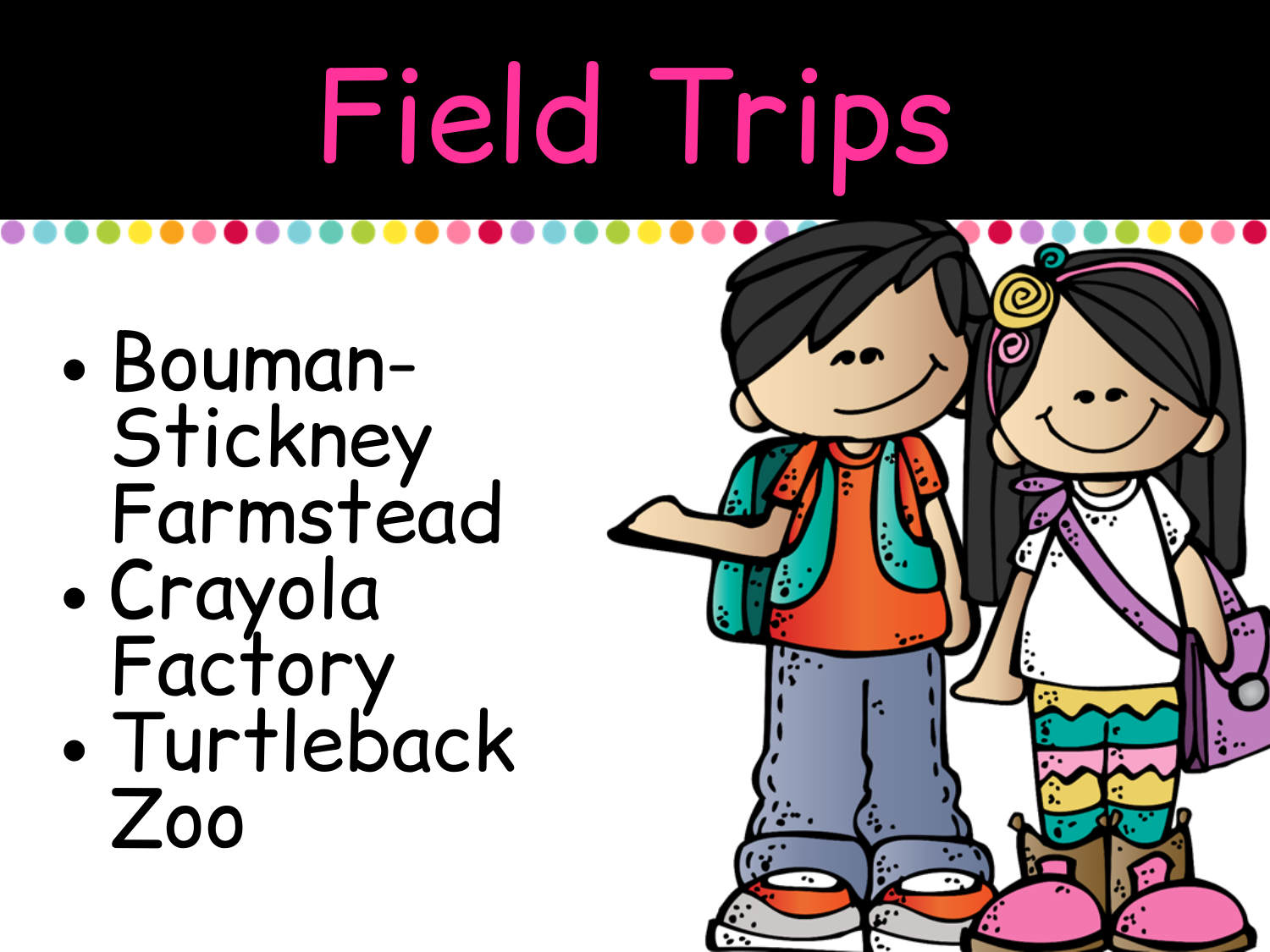

Field Trips
Bouman- Stickney Farmstead
Crayola Factory
Turtleback Zoo